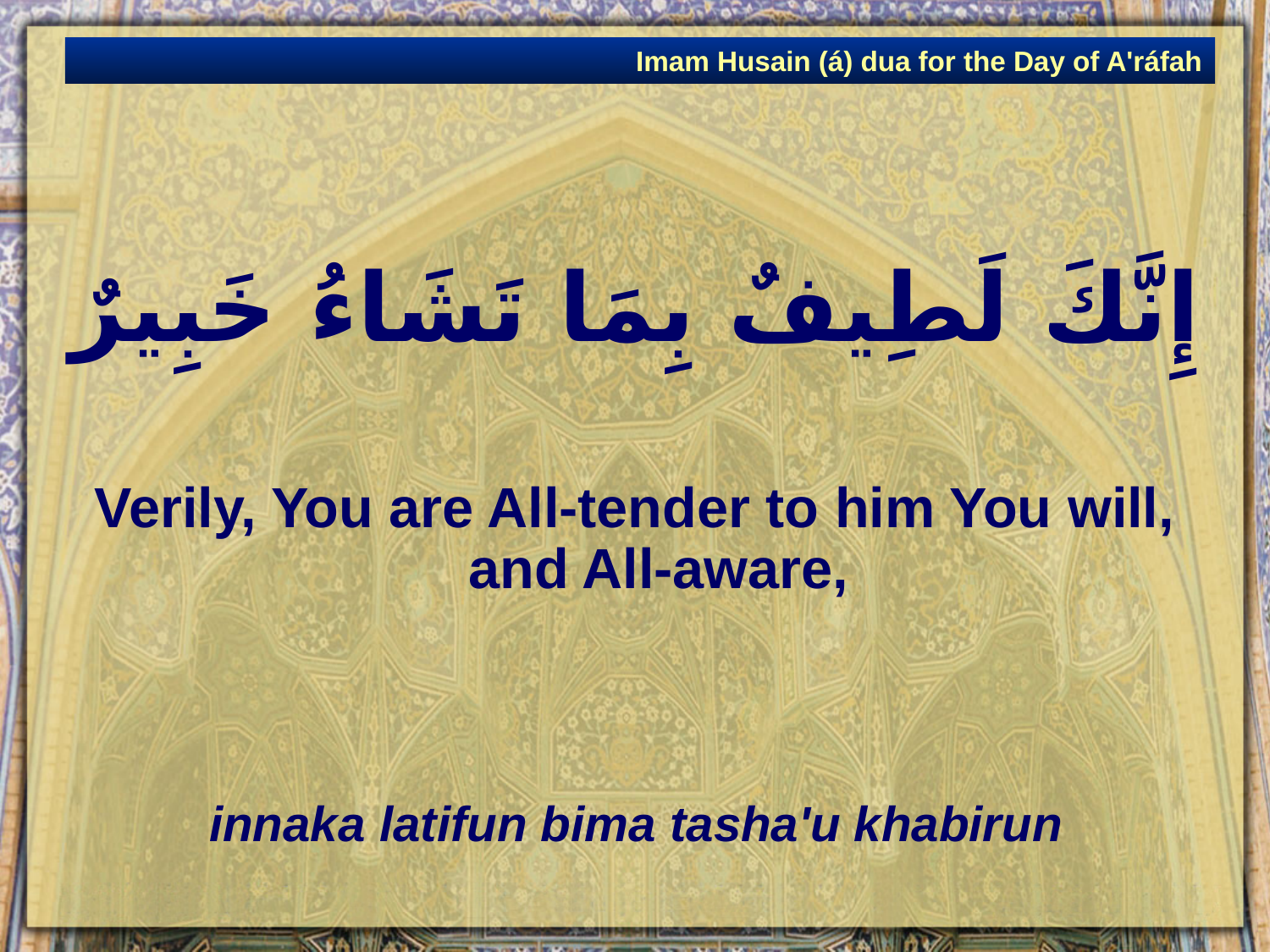

Imam Husain (á) dua for the Day of A'ráfah
# إِنَّكَ لَطِيفٌ بِمَا تَشَاءُ خَبِيرٌ
Verily, You are All-tender to him You will, and All-aware,
innaka latifun bima tasha'u khabirun